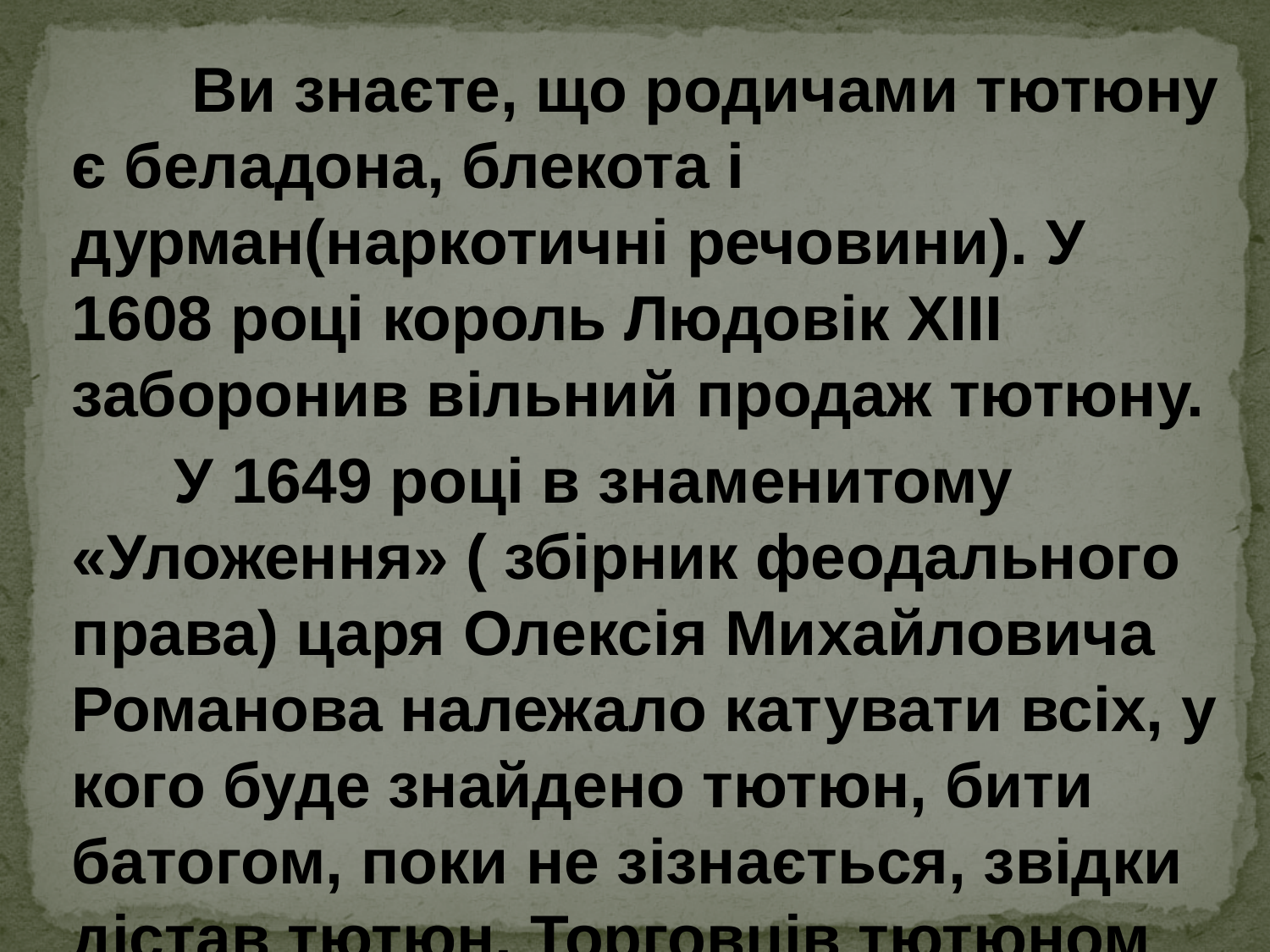

#
         Ви знаєте, що родичами тютюну є беладона, блекота і дурман(наркотичні речовини). У 1608 році король Людовік XIII заборонив вільний продаж тютюну.
        У 1649 році в знаменитому «Уложення» ( збірник феодального права) царя Олексія Михайловича  Романова належало катувати всіх, у кого буде знайдено тютюн, бити батогом, поки не зізнається, звідки дістав тютюн. Торговців тютюном  пороли, засилали у віддалені місця.